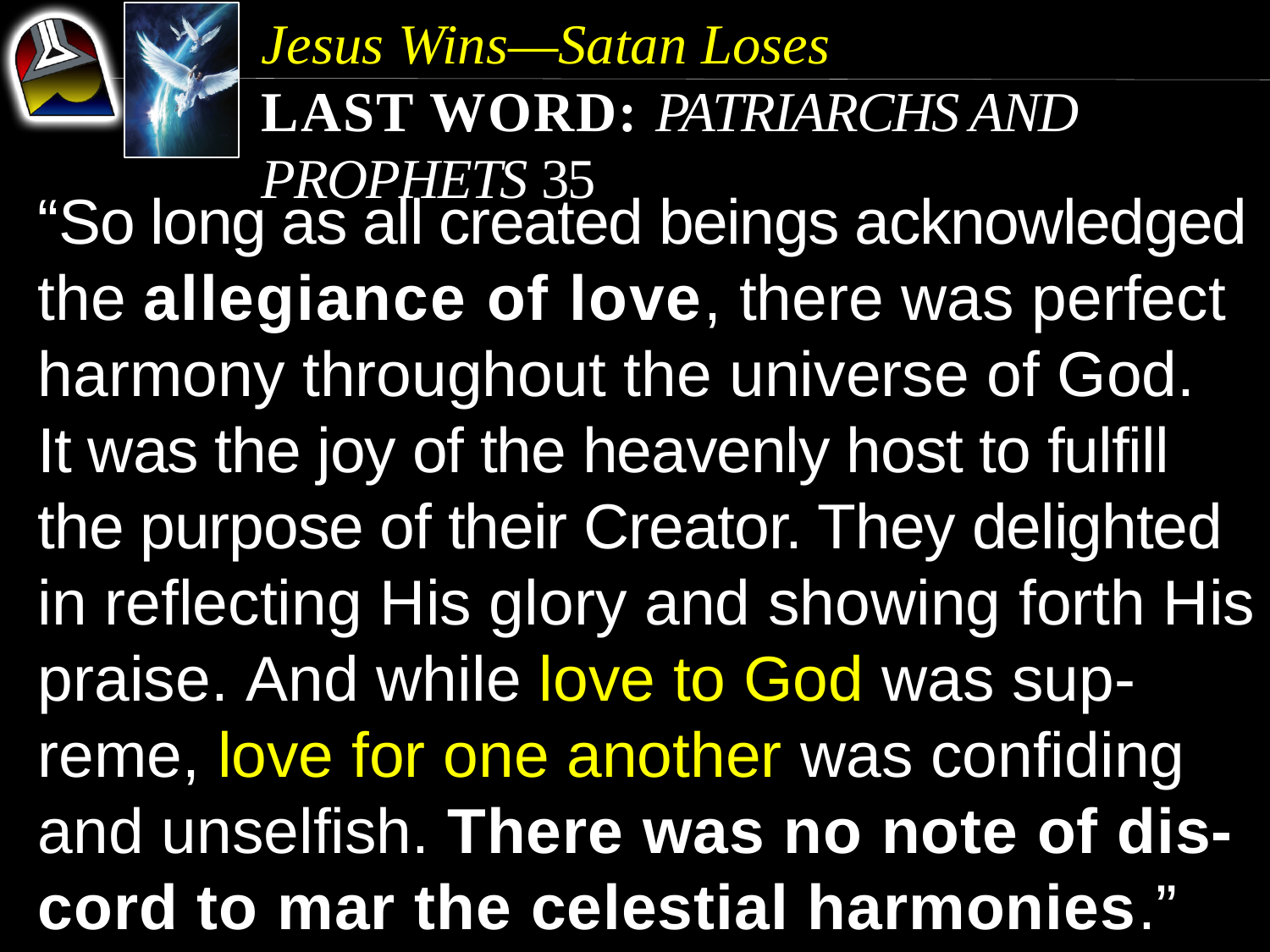

Jesus Wins—Satan Loses
Last Word: Patriarchs and Prophets 35
“So long as all created beings acknowledged the allegiance of love, there was perfect harmony throughout the universe of God.
It was the joy of the heavenly host to fulfill the purpose of their Creator. They delighted in reflecting His glory and showing forth His praise. And while love to God was sup-reme, love for one another was confiding and unselfish. There was no note of dis-cord to mar the celestial harmonies.”
“So long as all created beings acknowledged the allegiance of love, there was perfect harmony throughout the universe of God.
It was the joy of the heavenly host to fulfill the purpose of their Creator. They delighted in reflecting His glory and showing forth His praise.